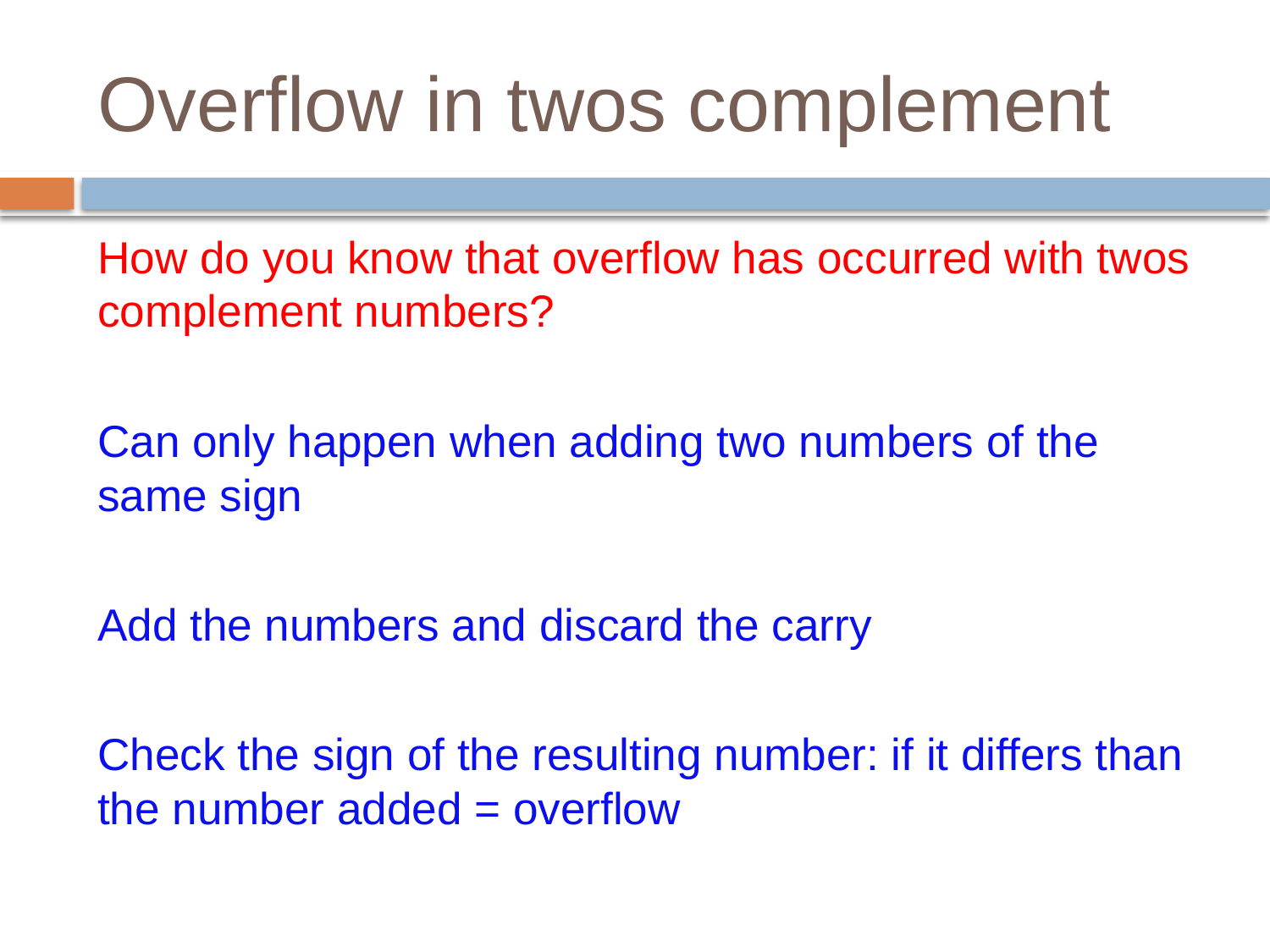

# Overflow in twos complement
How do you know that overflow has occurred with twos complement numbers?

Can only happen when adding two numbers of the same sign

Add the numbers and discard the carry

Check the sign of the resulting number: if it differs than the number added = overflow